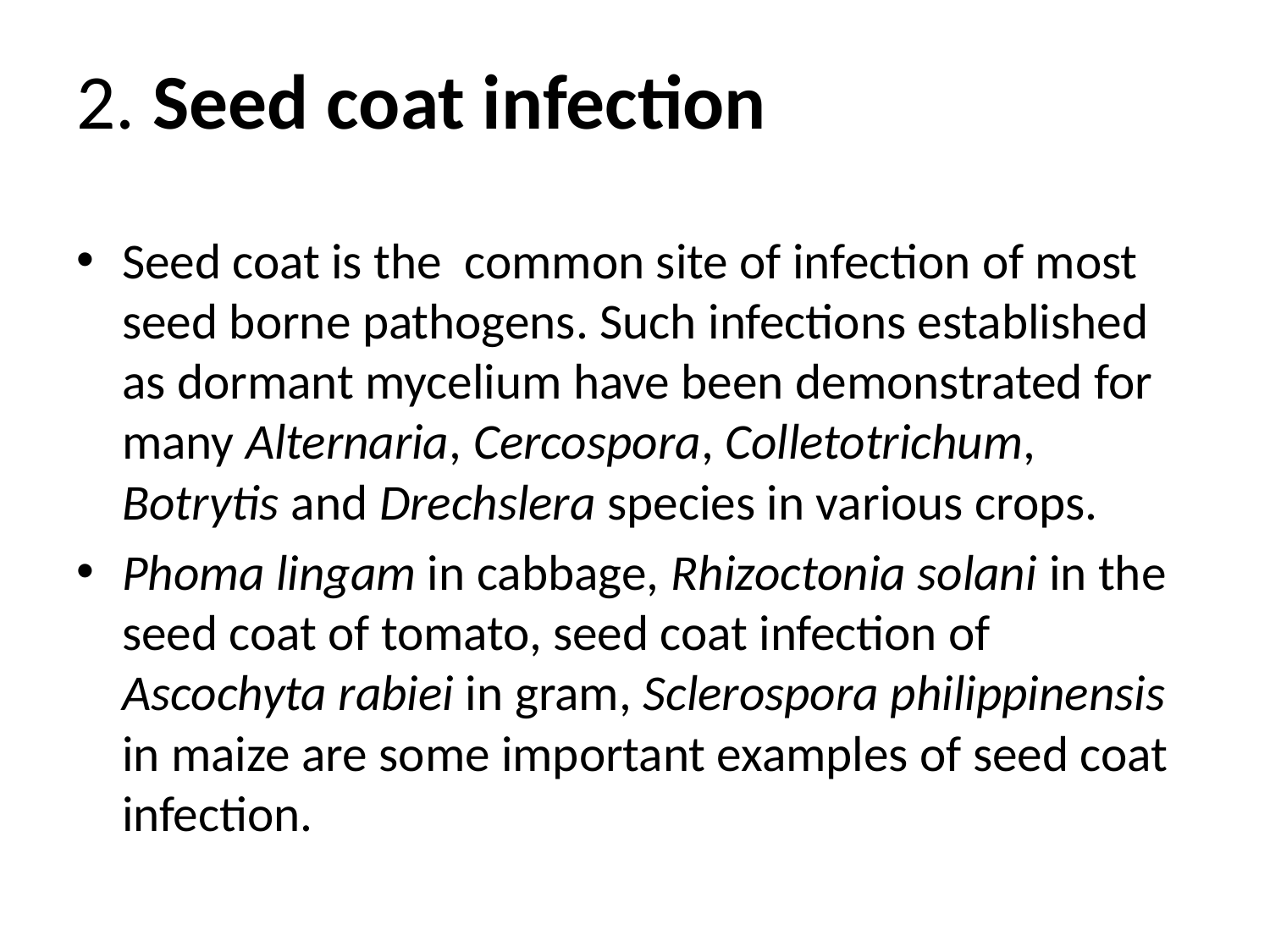

# 2. Seed coat infection
Seed coat is the  common site of infection of most seed borne pathogens. Such infections established as dormant mycelium have been demonstrated for many Alternaria, Cercospora, Colletotrichum, Botrytis and Drechslera species in various crops.
Phoma lingam in cabbage, Rhizoctonia solani in the seed coat of tomato, seed coat infection of Ascochyta rabiei in gram, Sclerospora philippinensis in maize are some important examples of seed coat infection.